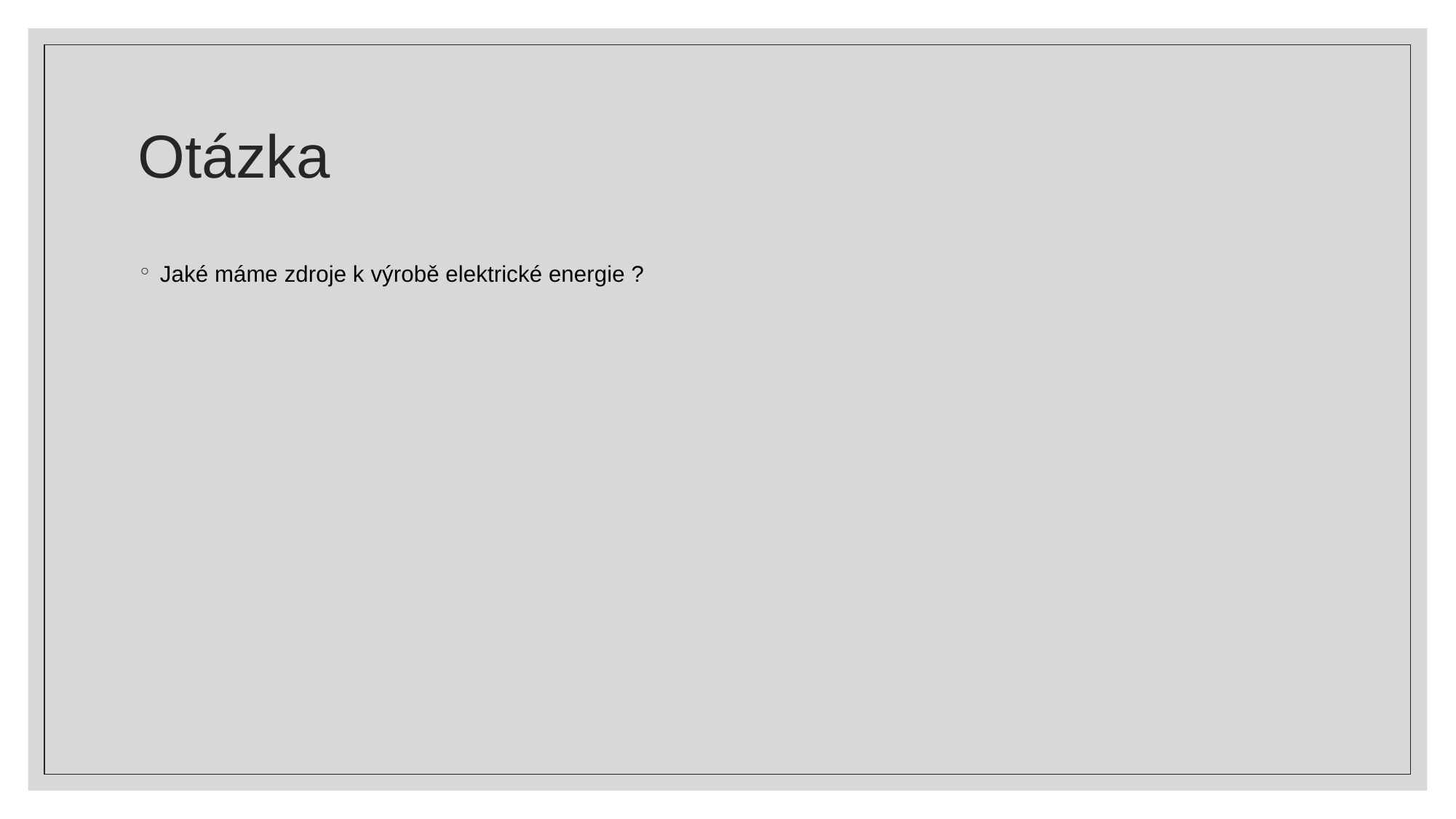

# Otázka
Jaké máme zdroje k výrobě elektrické energie ?